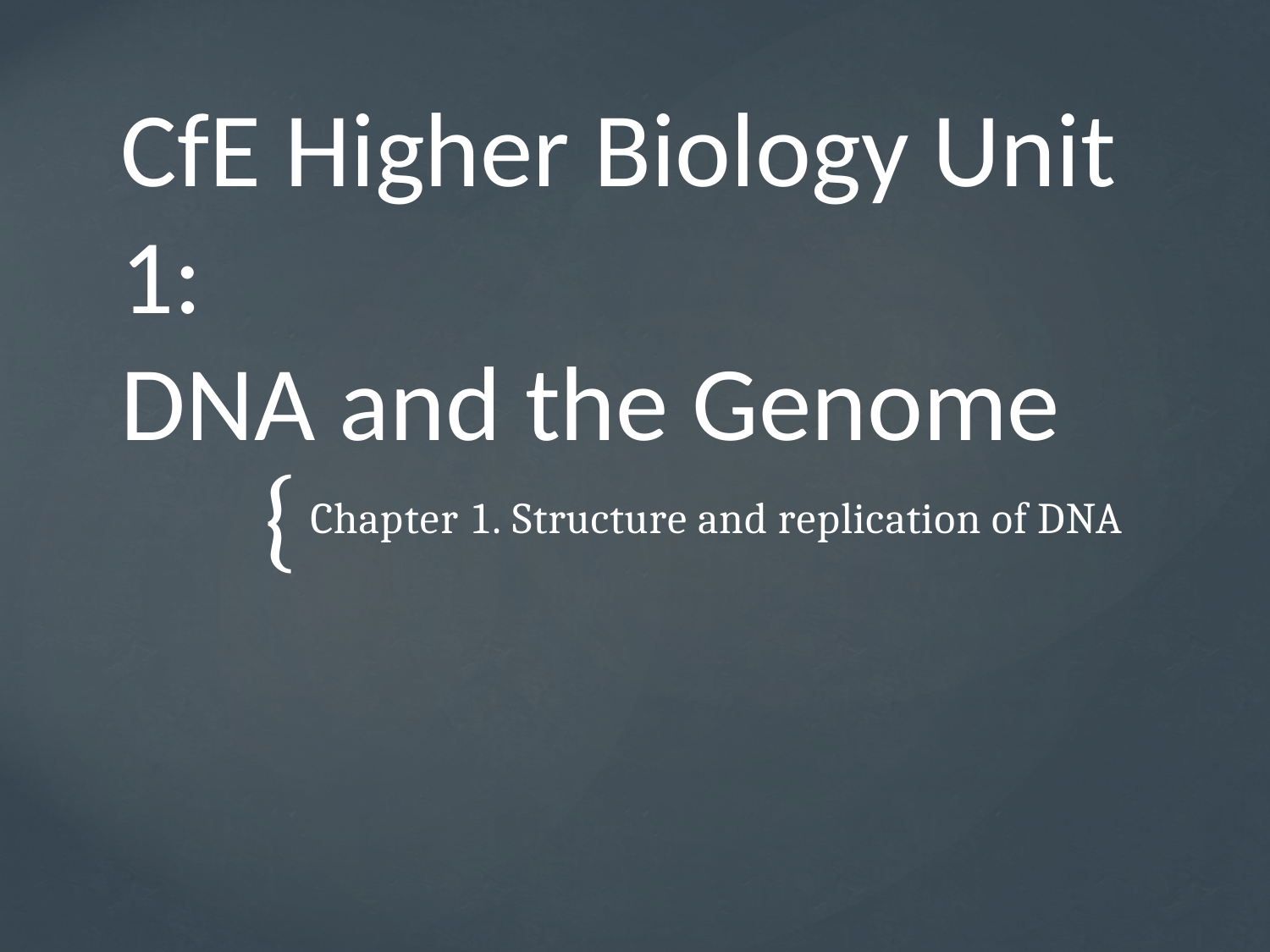

# CfE Higher Biology Unit 1: DNA and the Genome
Chapter 1. Structure and replication of DNA